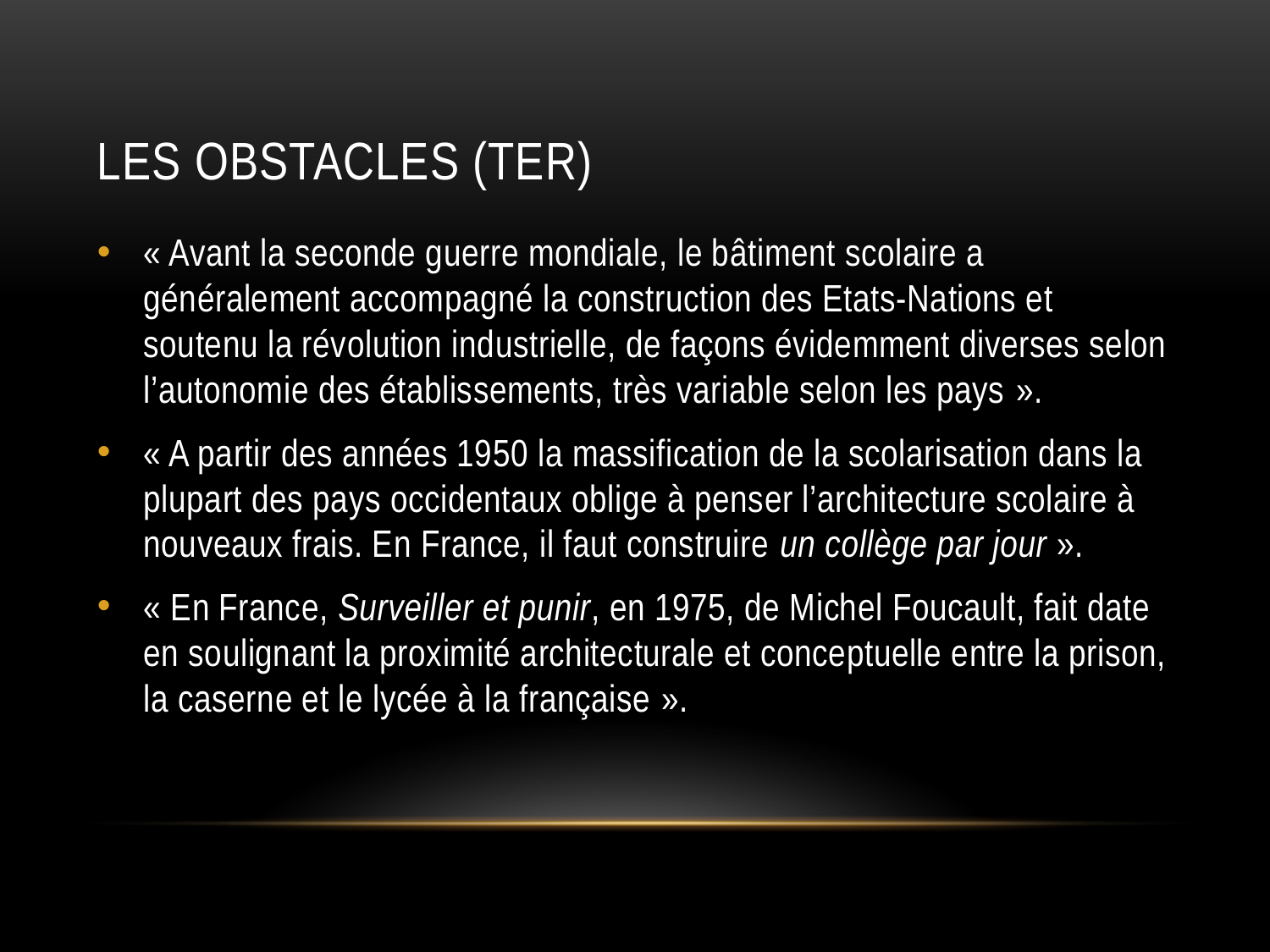

# LES OBSTACLES (Ter)
« Avant la seconde guerre mondiale, le bâtiment scolaire a généralement accompagné la construction des Etats-Nations et soutenu la révolution industrielle, de façons évidemment diverses selon l’autonomie des établissements, très variable selon les pays ».
« A partir des années 1950 la massification de la scolarisation dans la plupart des pays occidentaux oblige à penser l’architecture scolaire à nouveaux frais. En France, il faut construire un collège par jour ».
« En France, Surveiller et punir, en 1975, de Michel Foucault, fait date en soulignant la proximité architecturale et conceptuelle entre la prison, la caserne et le lycée à la française ».